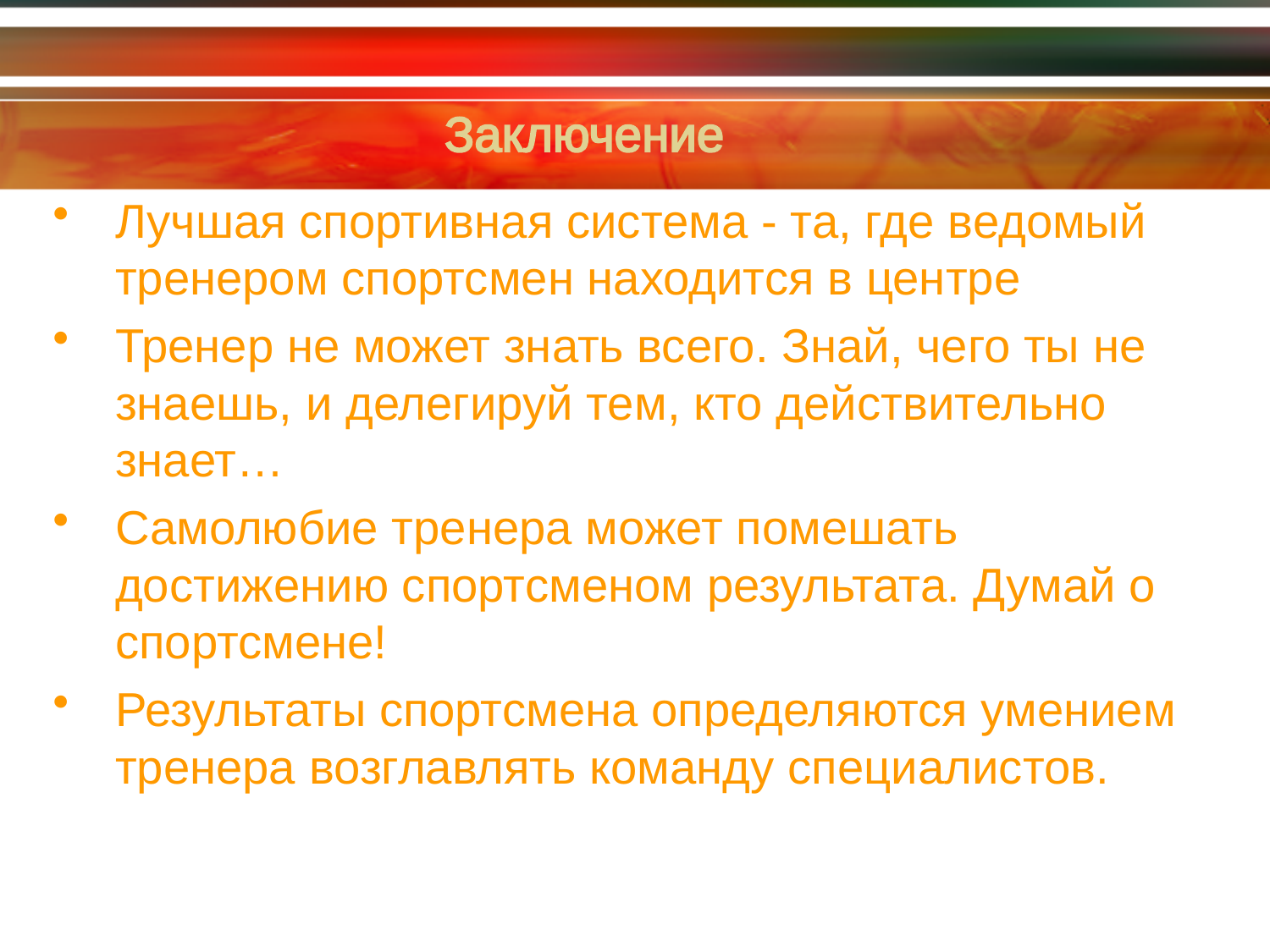

# Заключение
Лучшая спортивная система - та, где ведомый тренером спортсмен находится в центре
Тренер не может знать всего. Знай, чего ты не знаешь, и делегируй тем, кто действительно знает…
Самолюбие тренера может помешать достижению спортсменом результата. Думай о спортсмене!
Результаты спортсмена определяются умением тренера возглавлять команду специалистов.